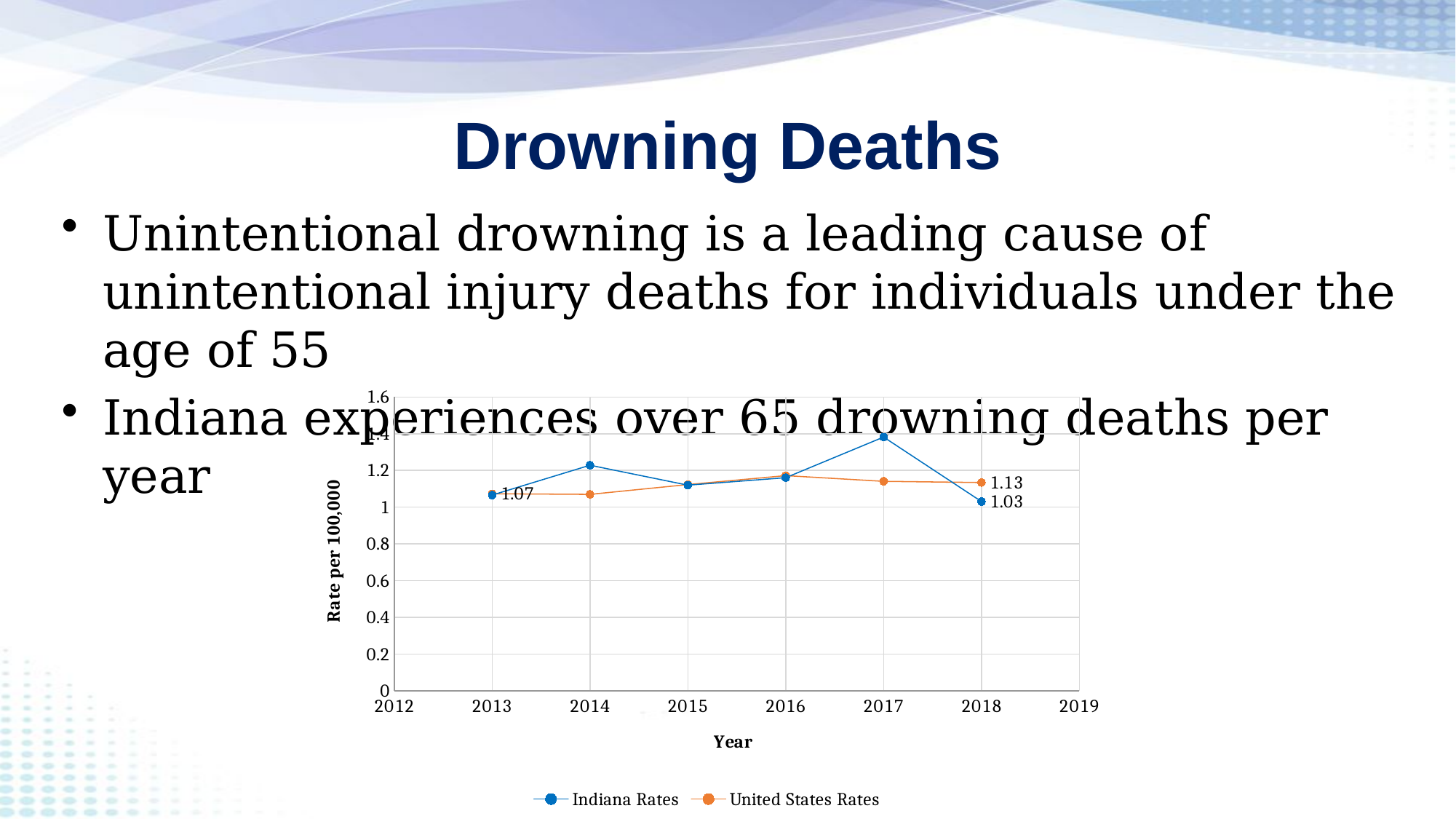

# Drowning Deaths
Unintentional drowning is a leading cause of unintentional injury deaths for individuals under the age of 55
Indiana experiences over 65 drowning deaths per year

### Chart

| Category | Indiana Rates | United States Rates |
|---|---|---|